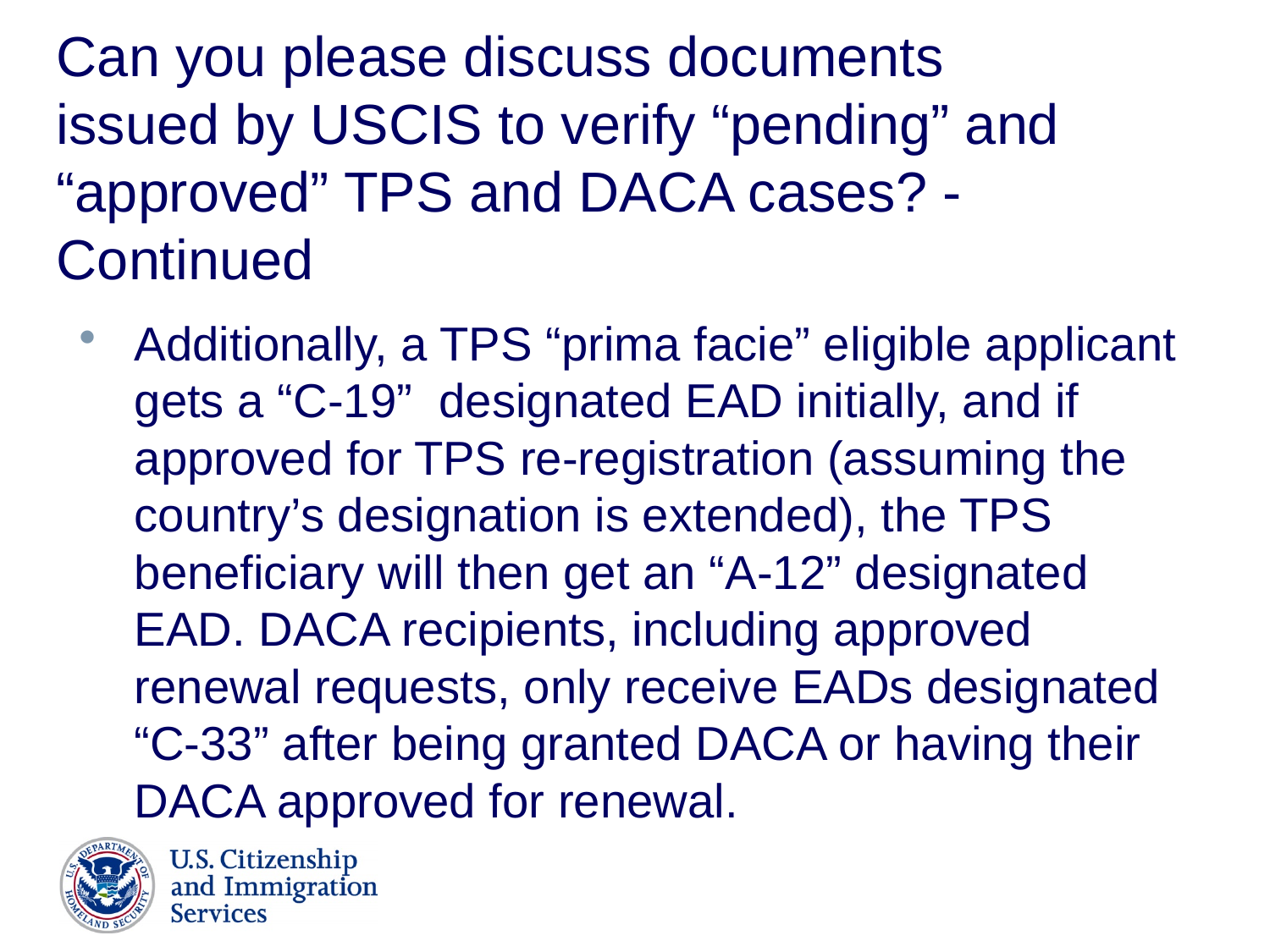

# Can you please discuss documents issued by USCIS to verify “pending” and “approved” TPS and DACA cases? -  Continued
Additionally, a TPS “prima facie” eligible applicant gets a “C-19”  designated EAD initially, and if approved for TPS re-registration (assuming the country’s designation is extended), the TPS beneficiary will then get an “A-12” designated EAD. DACA recipients, including approved renewal requests, only receive EADs designated “C-33” after being granted DACA or having their DACA approved for renewal.

54